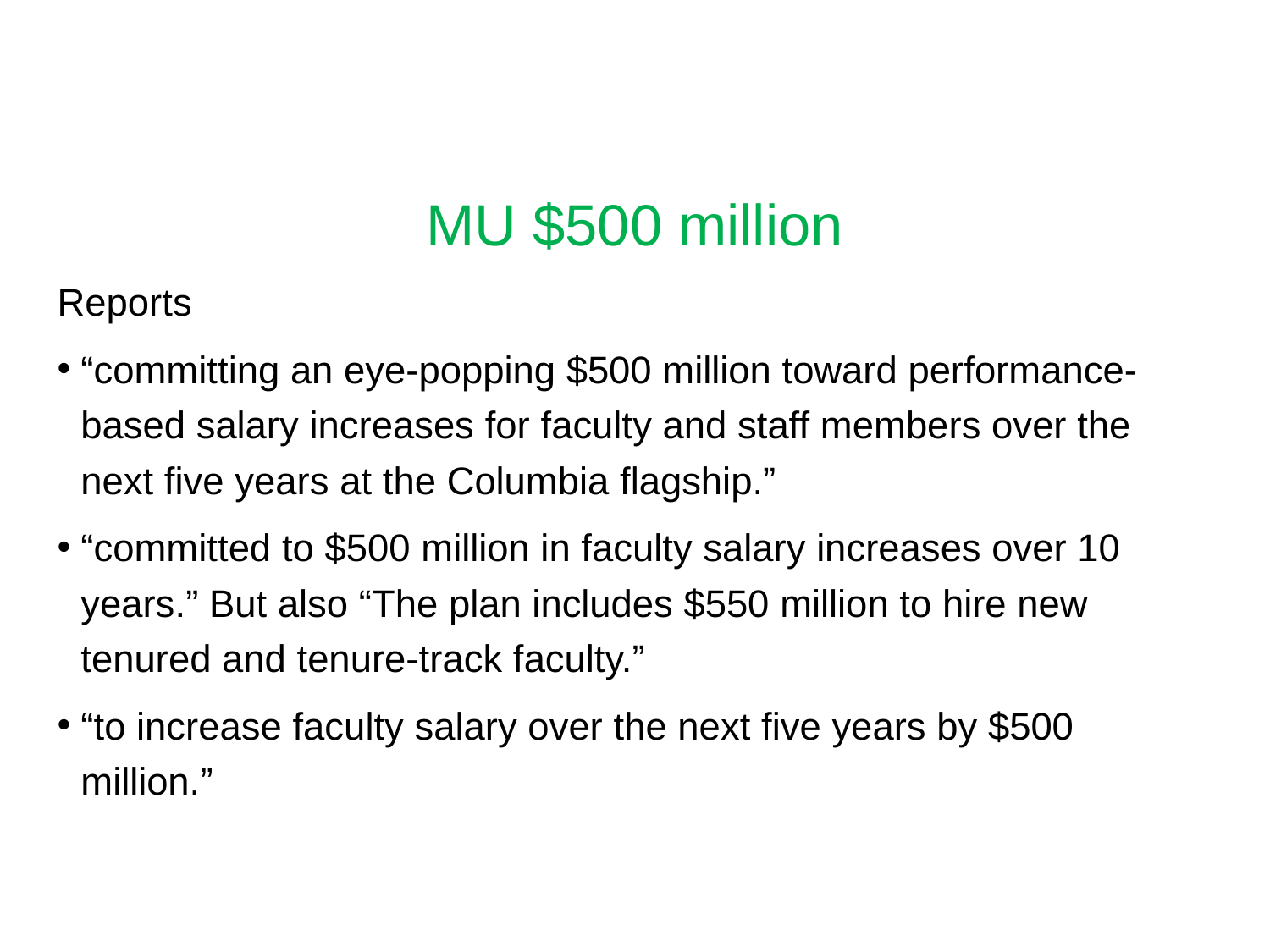

# MU $500 million
Reports
“committing an eye-popping $500 million toward performance-based salary increases for faculty and staff members over the next five years at the Columbia flagship.”
“committed to $500 million in faculty salary increases over 10 years.” But also “The plan includes $550 million to hire new tenured and tenure-track faculty.”
“to increase faculty salary over the next five years by $500 million.”